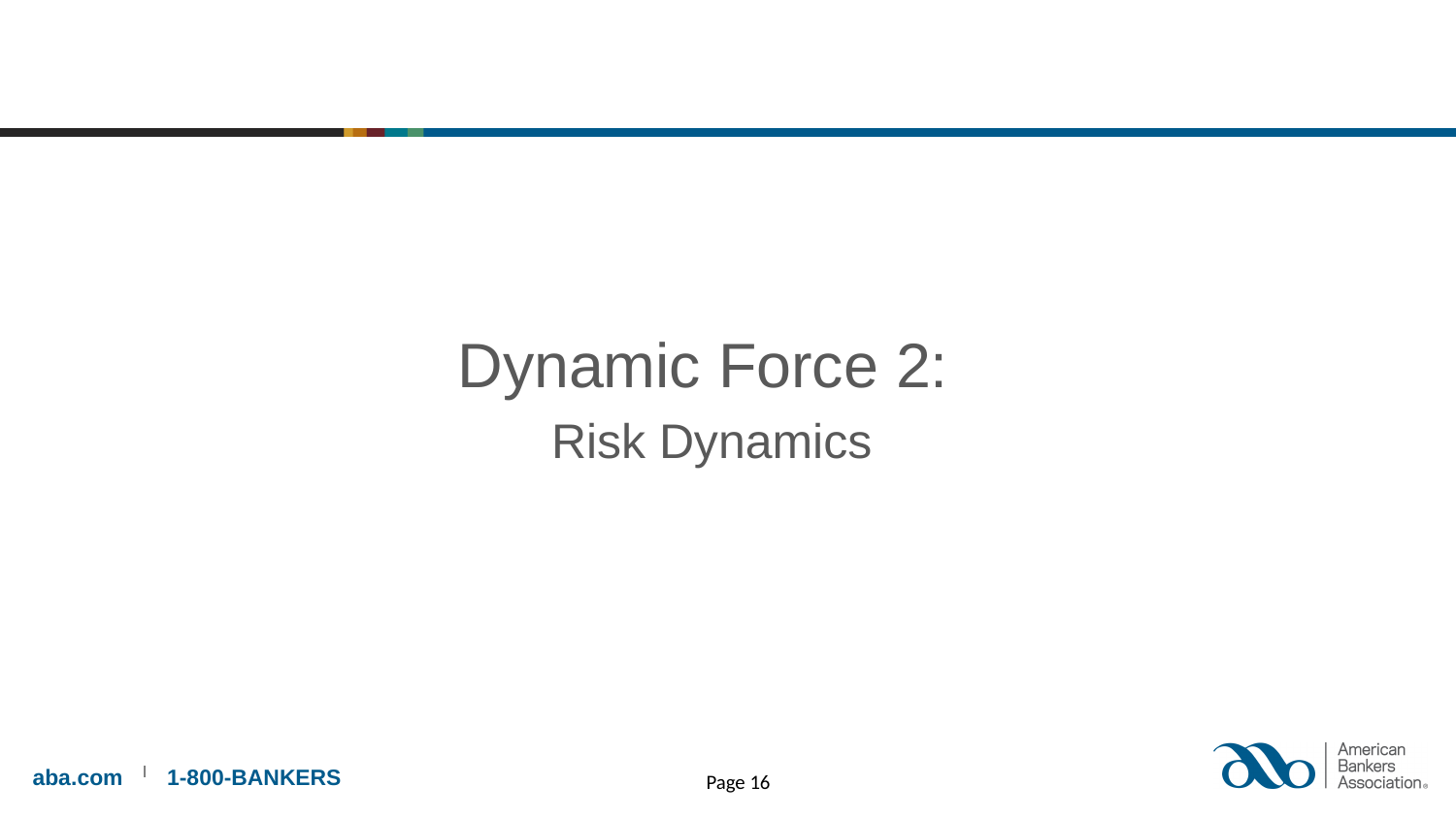

Dynamic Force 2:
Risk Dynamics
Page 16